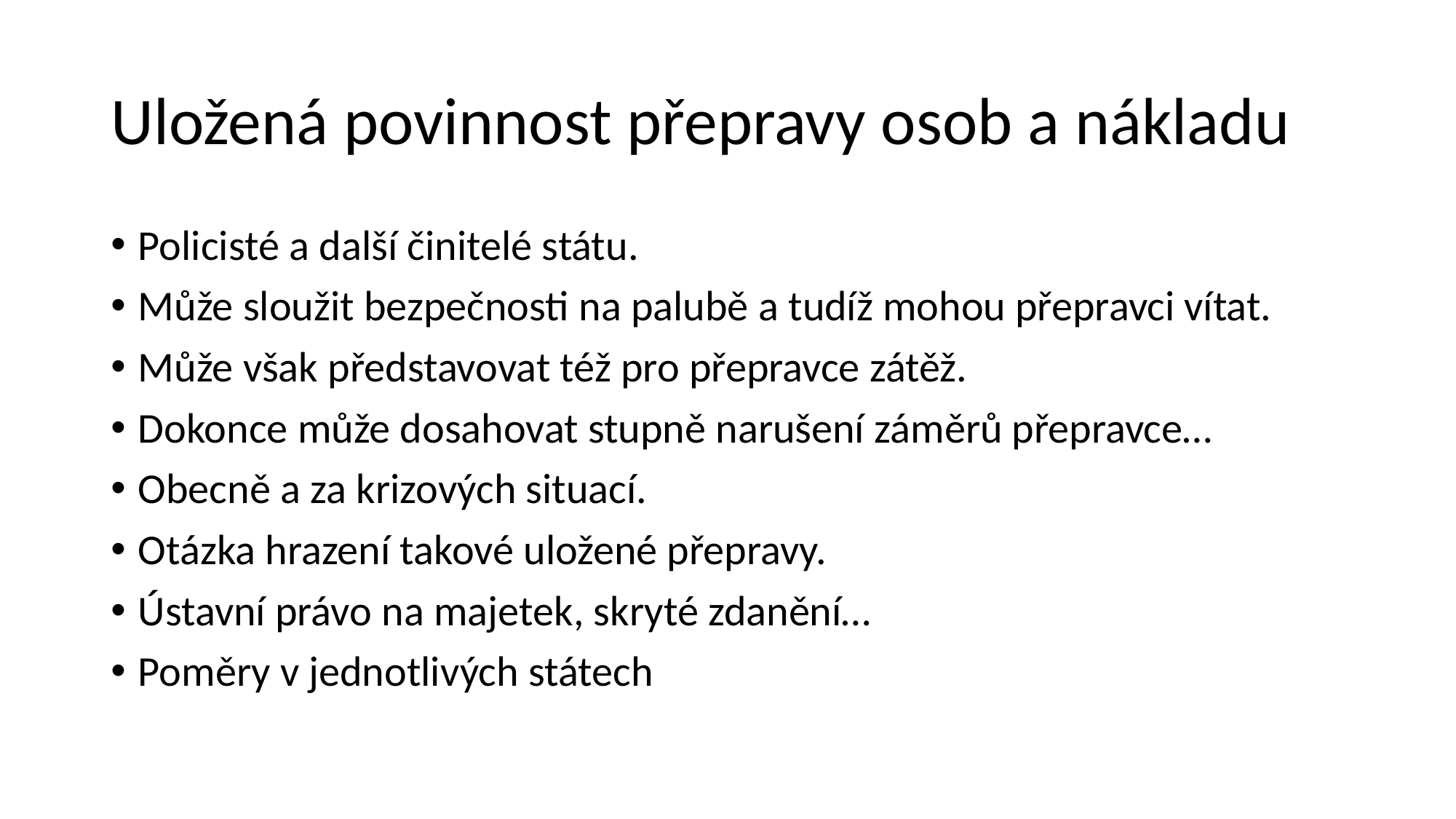

# Uložená povinnost přepravy osob a nákladu
Policisté a další činitelé státu.
Může sloužit bezpečnosti na palubě a tudíž mohou přepravci vítat.
Může však představovat též pro přepravce zátěž.
Dokonce může dosahovat stupně narušení záměrů přepravce…
Obecně a za krizových situací.
Otázka hrazení takové uložené přepravy.
Ústavní právo na majetek, skryté zdanění…
Poměry v jednotlivých státech